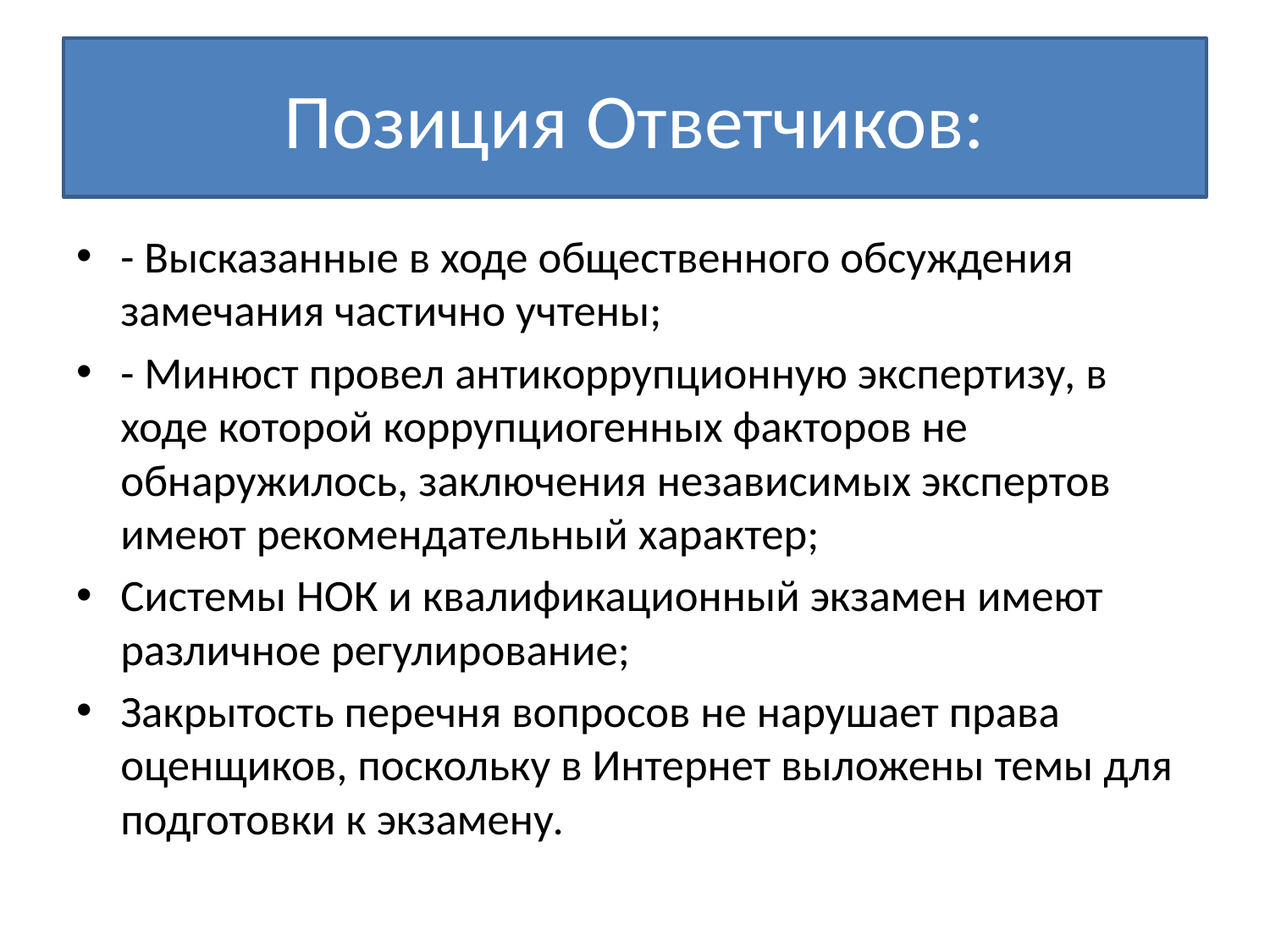

# Позиция Ответчиков:
- Высказанные в ходе общественного обсуждения замечания частично учтены;
- Минюст провел антикоррупционную экспертизу, в ходе которой коррупциогенных факторов не обнаружилось, заключения независимых экспертов имеют рекомендательный характер;
Системы НОК и квалификационный экзамен имеют различное регулирование;
Закрытость перечня вопросов не нарушает права оценщиков, поскольку в Интернет выложены темы для подготовки к экзамену.